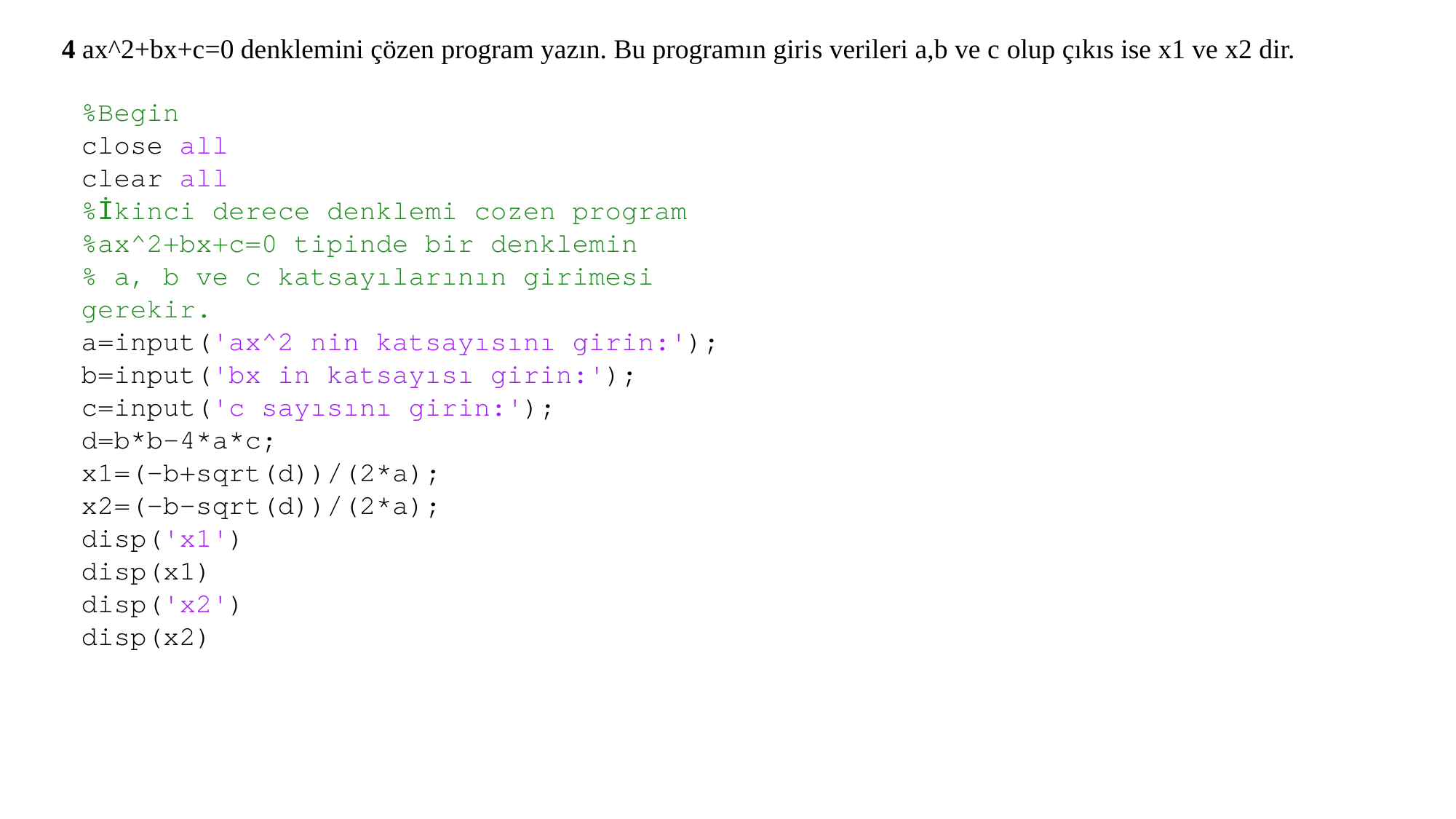

4 ax^2+bx+c=0 denklemini çözen program yazın. Bu programın giris verileri a,b ve c olup çıkıs ise x1 ve x2 dir.
%Begin
close all
clear all
%İkinci derece denklemi cozen program
%ax^2+bx+c=0 tipinde bir denklemin
% a, b ve c katsayılarının girimesi gerekir.
a=input('ax^2 nin katsayısını girin:');
b=input('bx in katsayısı girin:');
c=input('c sayısını girin:');
d=b*b-4*a*c;
x1=(-b+sqrt(d))/(2*a);
x2=(-b-sqrt(d))/(2*a);
disp('x1')
disp(x1)
disp('x2')
disp(x2)